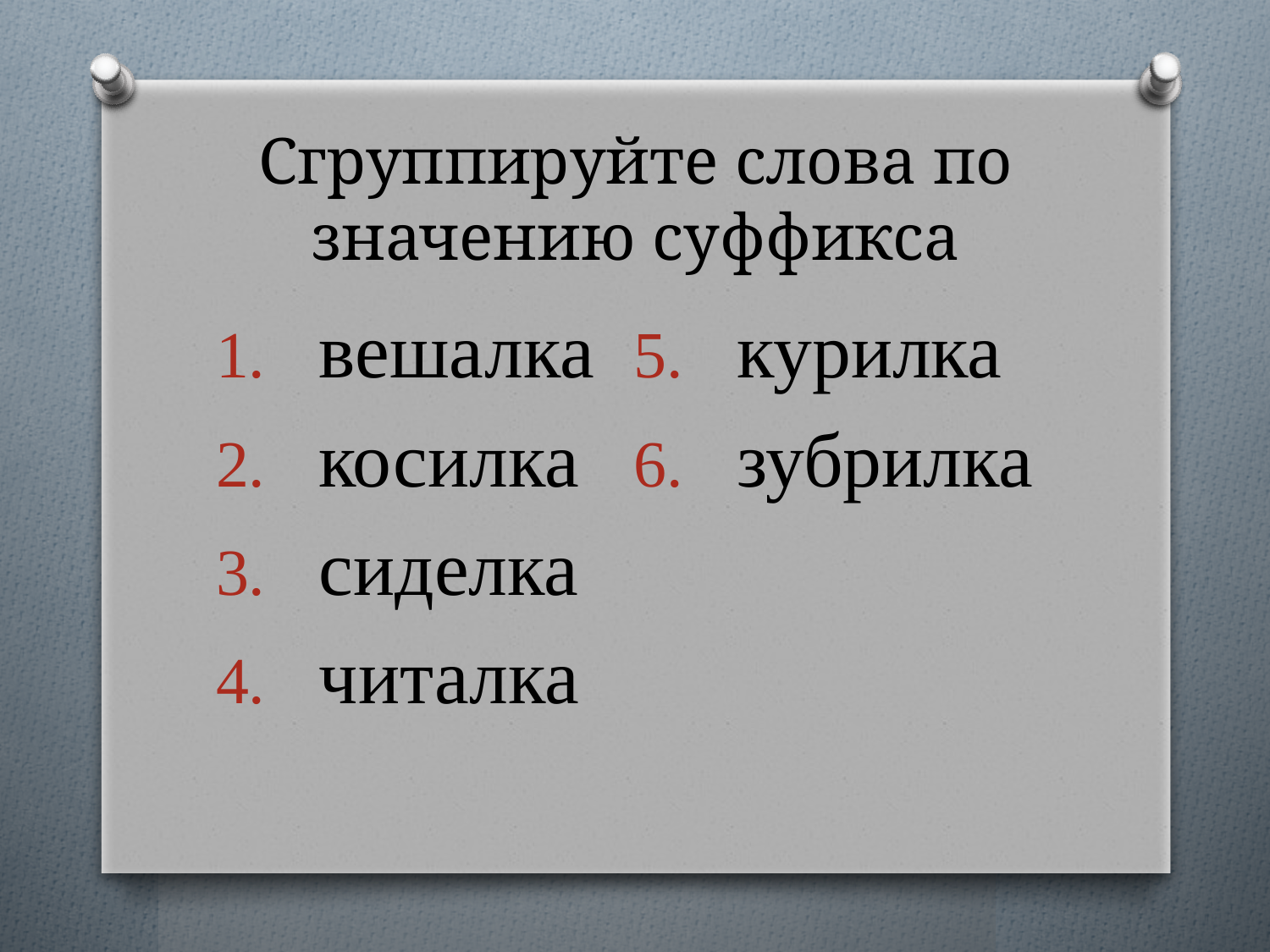

# Сгруппируйте слова по значению суффикса
вешалка
косилка
сиделка
читалка
курилка
зубрилка